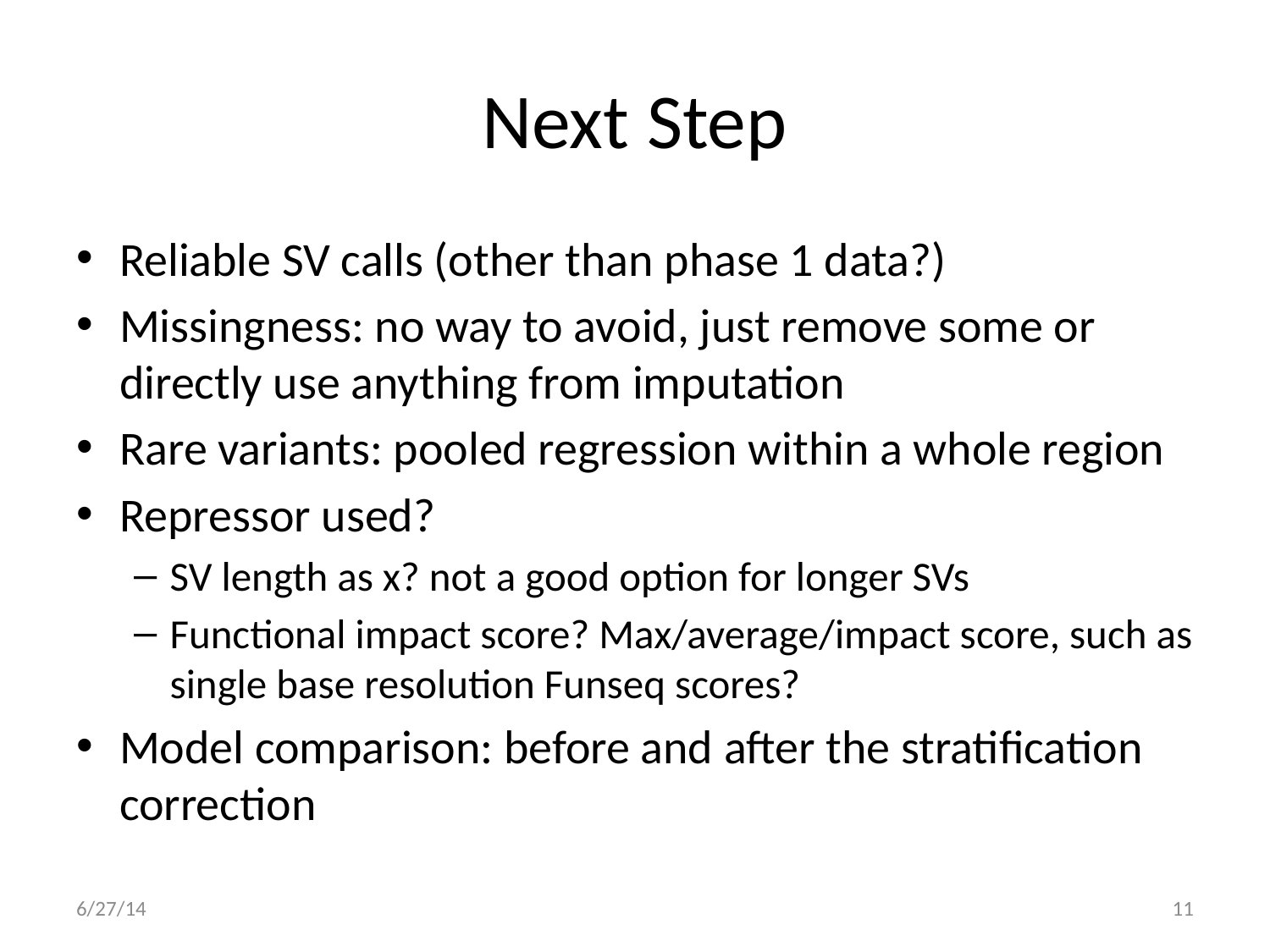

# Next Step
Reliable SV calls (other than phase 1 data?)
Missingness: no way to avoid, just remove some or directly use anything from imputation
Rare variants: pooled regression within a whole region
Repressor used?
SV length as x? not a good option for longer SVs
Functional impact score? Max/average/impact score, such as single base resolution Funseq scores?
Model comparison: before and after the stratification correction

6/27/14
11